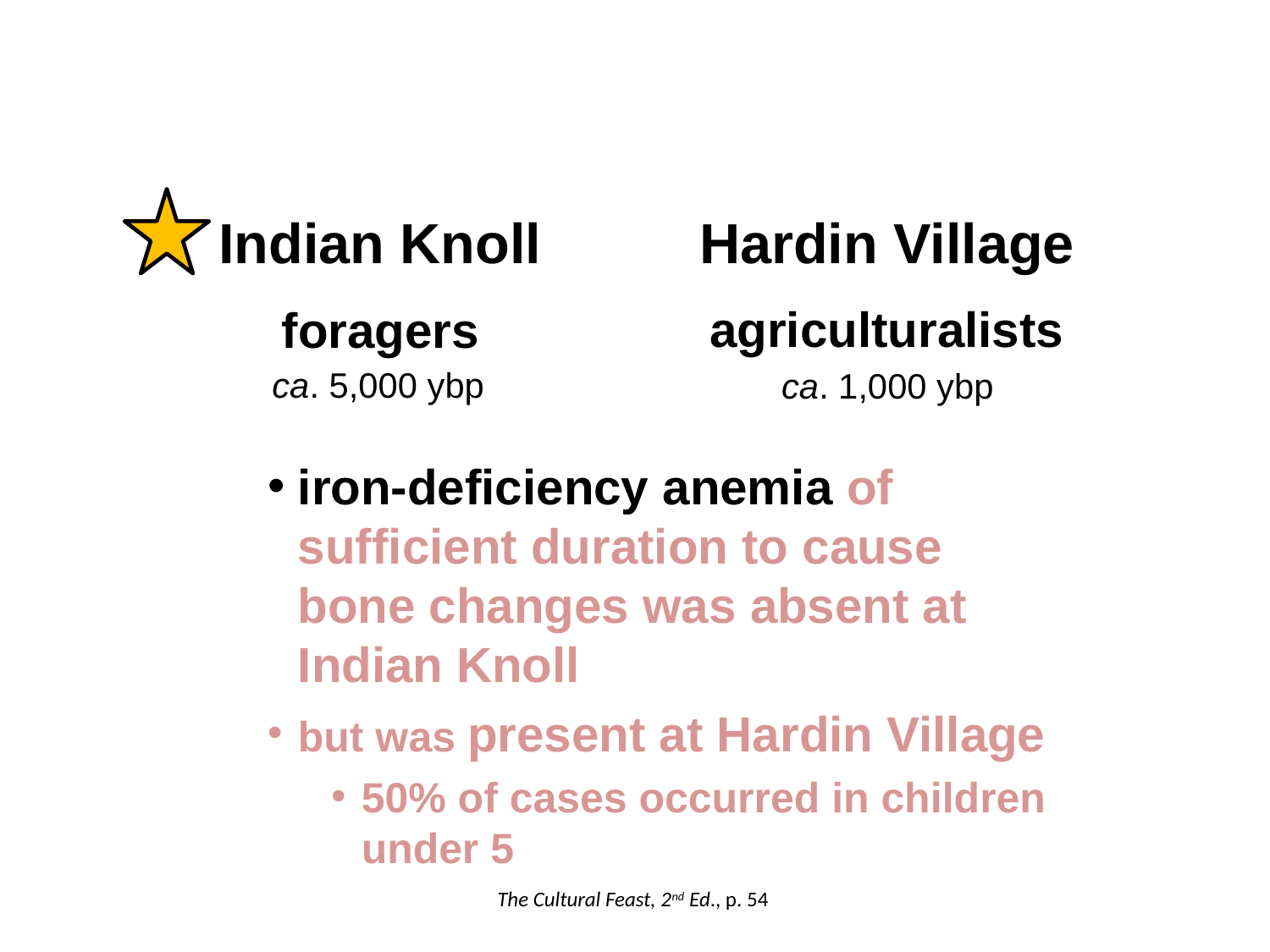

Indian Knoll
Hardin Village
agriculturalists
foragers
ca. 5,000 ybp
ca. 1,000 ybp

iron-deficiency anemia of sufficient duration to cause bone changes was absent at Indian Knoll
but was present at Hardin Village
50% of cases occurred in children under 5
The Cultural Feast, 2nd Ed., p. 54